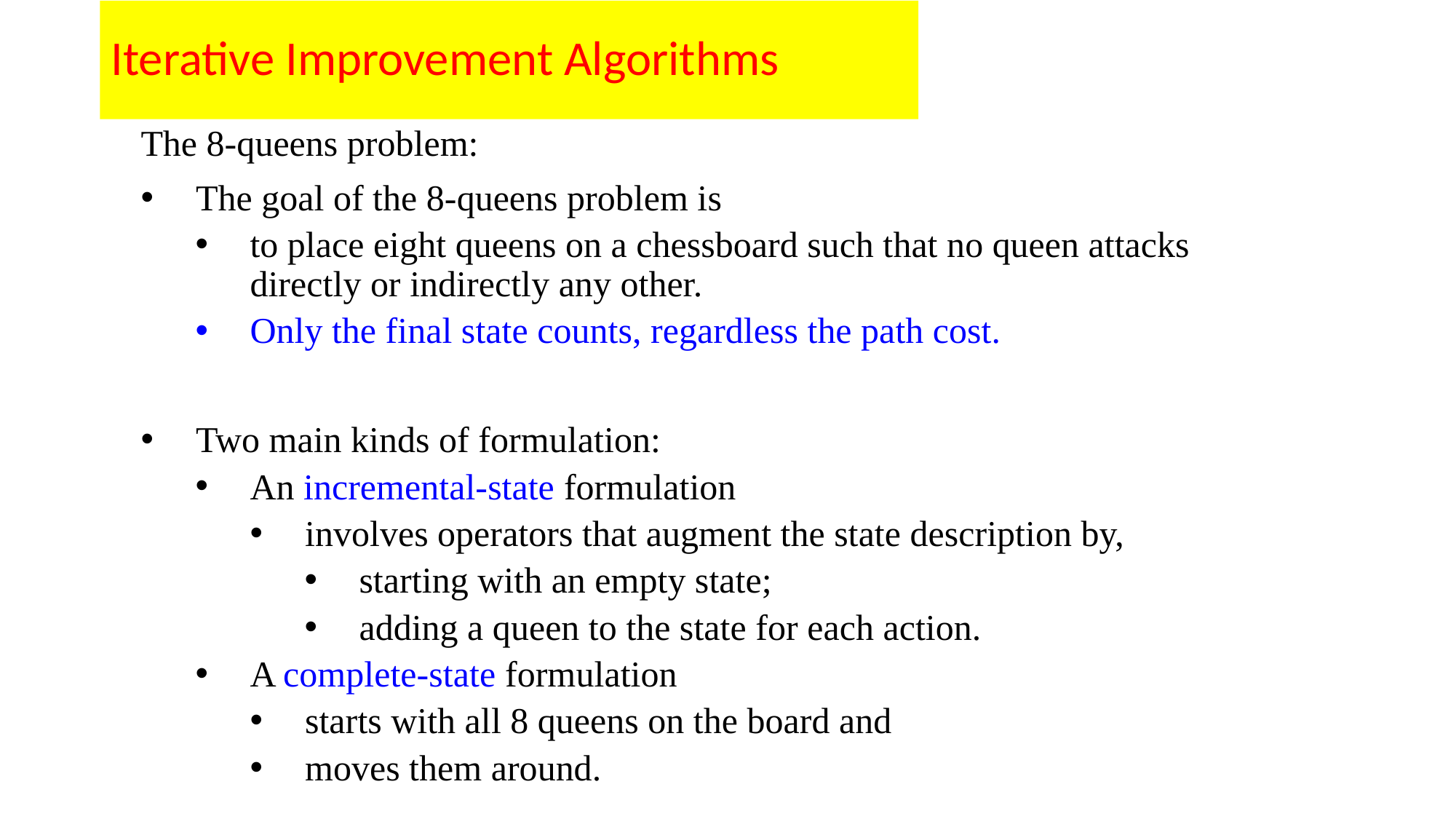

# Iterative Improvement Algorithms
The 8-queens problem:
The goal of the 8-queens problem is
to place eight queens on a chessboard such that no queen attacks directly or indirectly any other.
Only the final state counts, regardless the path cost.

Two main kinds of formulation:
An incremental-state formulation
involves operators that augment the state description by,
starting with an empty state;
adding a queen to the state for each action.
A complete-state formulation
starts with all 8 queens on the board and
moves them around.